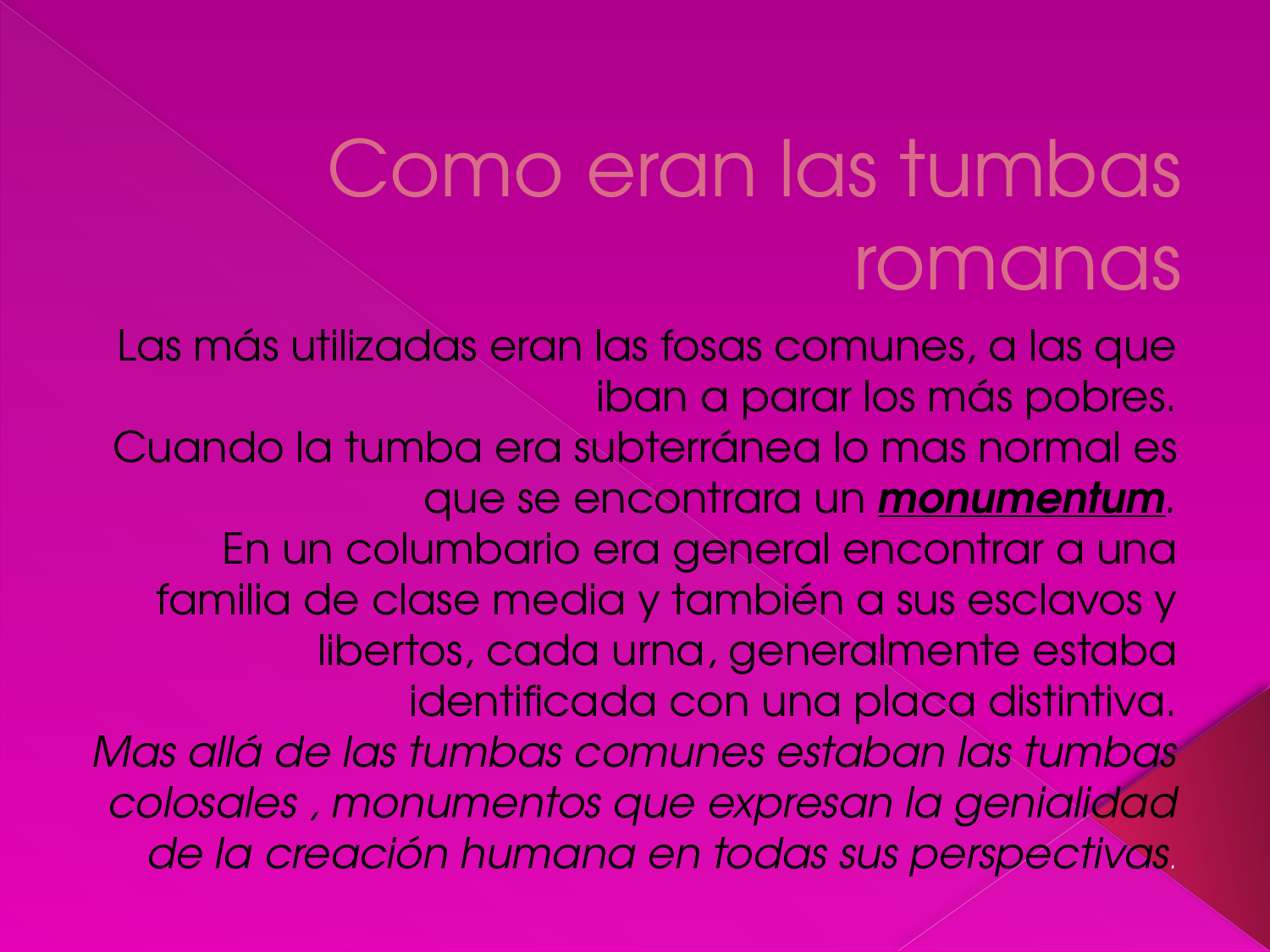

# Como eran las tumbas romanas
Las más utilizadas eran las fosas comunes, a las que iban a parar los más pobres.
Cuando la tumba era subterránea lo mas normal es que se encontrara un monumentum.
En un columbario era general encontrar a una familia de clase media y también a sus esclavos y libertos, cada urna, generalmente estaba identificada con una placa distintiva.
Mas allá de las tumbas comunes estaban las tumbas colosales , monumentos que expresan la genialidad de la creación humana en todas sus perspectivas.